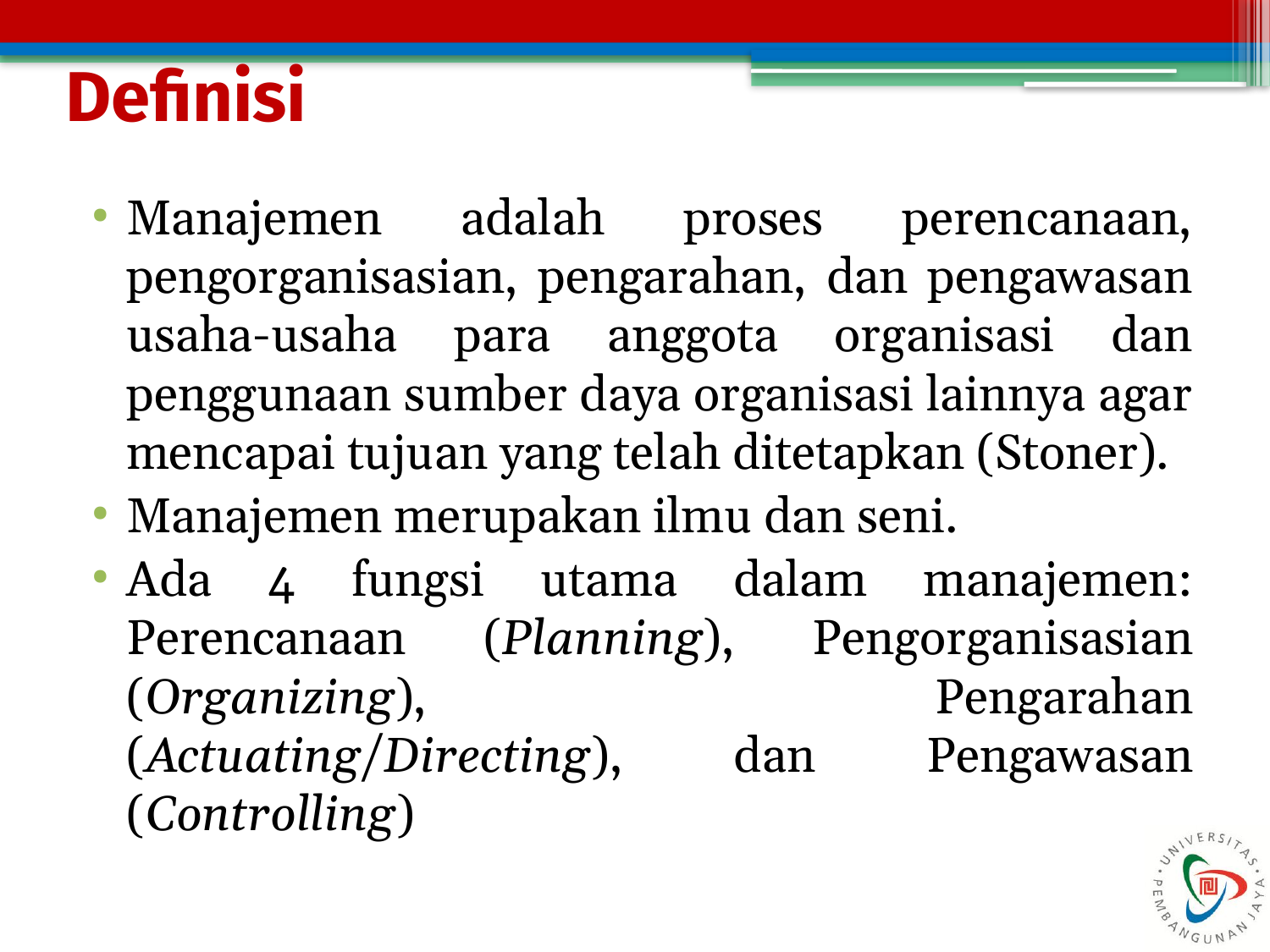

# Definisi
Manajemen adalah proses perencanaan, pengorganisasian, pengarahan, dan pengawasan usaha-usaha para anggota organisasi dan penggunaan sumber daya organisasi lainnya agar mencapai tujuan yang telah ditetapkan (Stoner).
Manajemen merupakan ilmu dan seni.
Ada 4 fungsi utama dalam manajemen: Perencanaan (Planning), Pengorganisasian (Organizing), Pengarahan (Actuating/Directing), dan Pengawasan (Controlling)